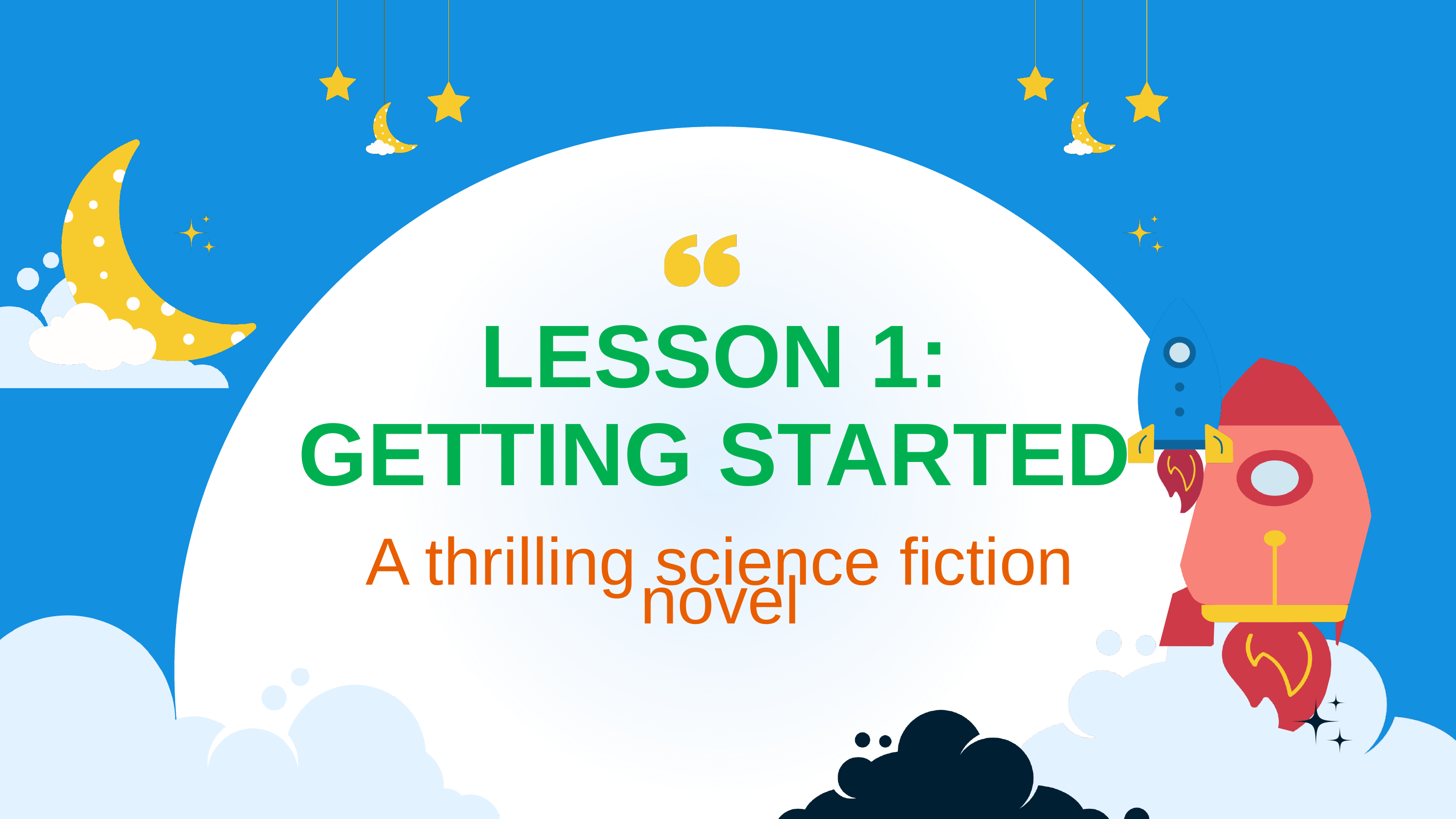

LESSON 1: GETTING STARTED

A thrilling science fiction novel